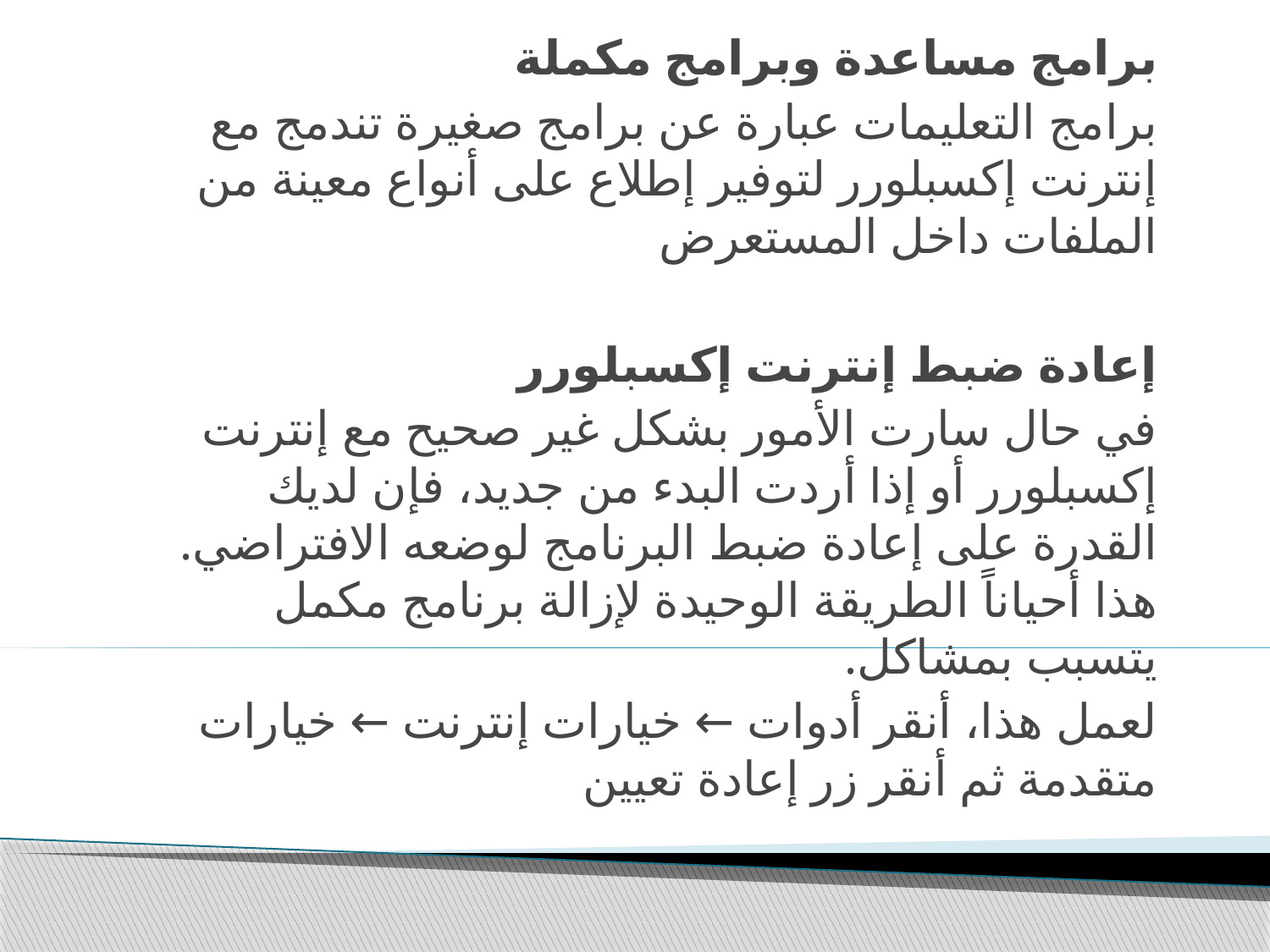

برامج مساعدة وبرامج مكملة
برامج التعليمات عبارة عن برامج صغيرة تندمج مع إنترنت إكسبلورر لتوفير إطلاع على أنواع معينة من الملفات داخل المستعرض

إعادة ضبط إنترنت إكسبلورر
في حال سارت الأمور بشكل غير صحيح مع إنترنت إكسبلورر أو إذا أردت البدء من جديد، فإن لديك القدرة على إعادة ضبط البرنامج لوضعه الافتراضي. هذا أحياناً الطريقة الوحيدة لإزالة برنامج مكمل يتسبب بمشاكل.
لعمل هذا، أنقر أدوات ← خيارات إنترنت ← خيارات متقدمة ثم أنقر زر إعادة تعيين